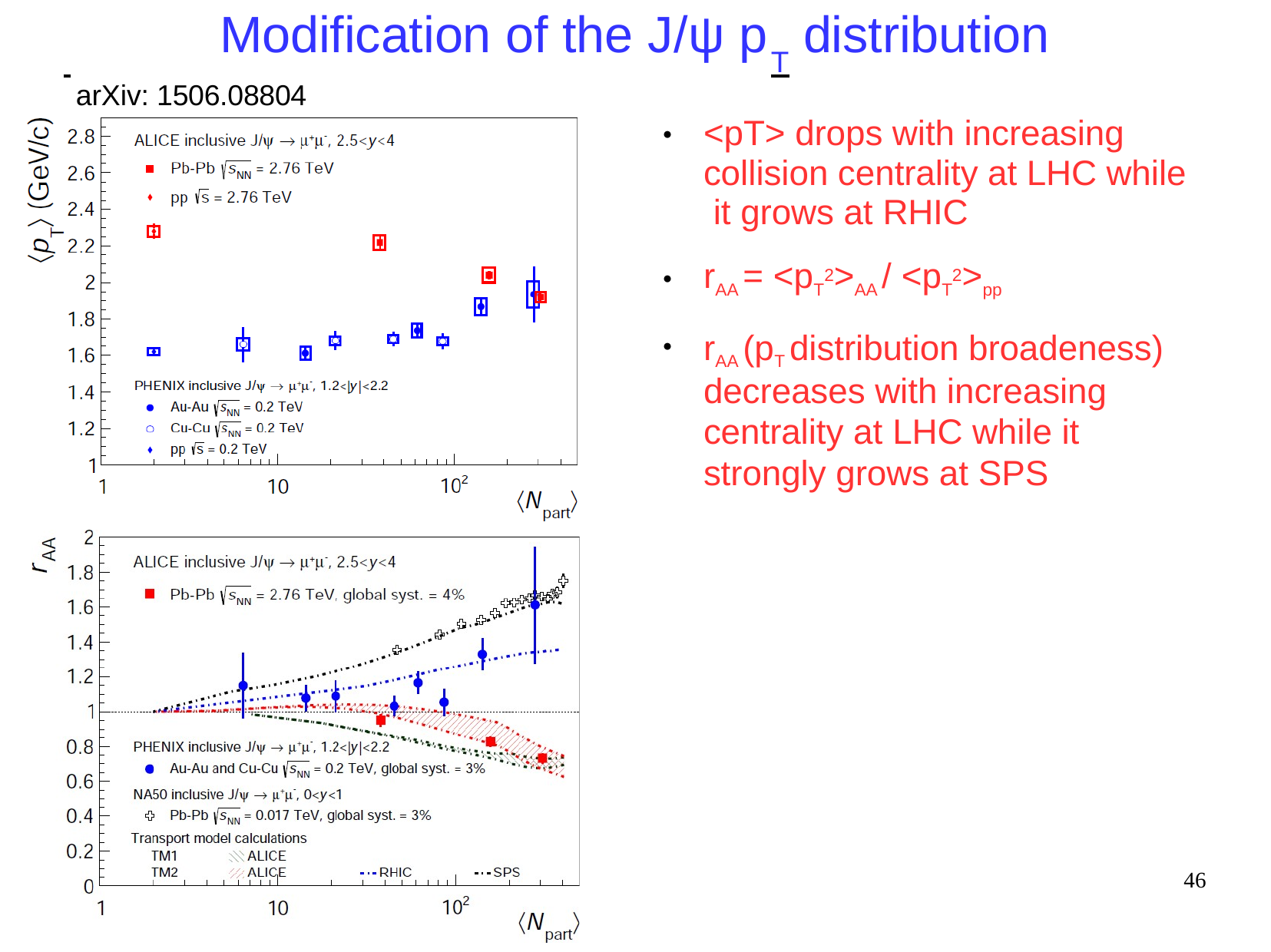

# Modification of the J/ψ p	distribution
 	T
arXiv: 1506.08804
<pT> drops with increasing  collision centrality at LHC while  it grows at RHIC

●
rAA = <pT2>AA / <pT2>pp
rAA (pT distribution broadeness)  decreases with increasing  centrality at LHC while it  strongly grows at SPS
●
●

46